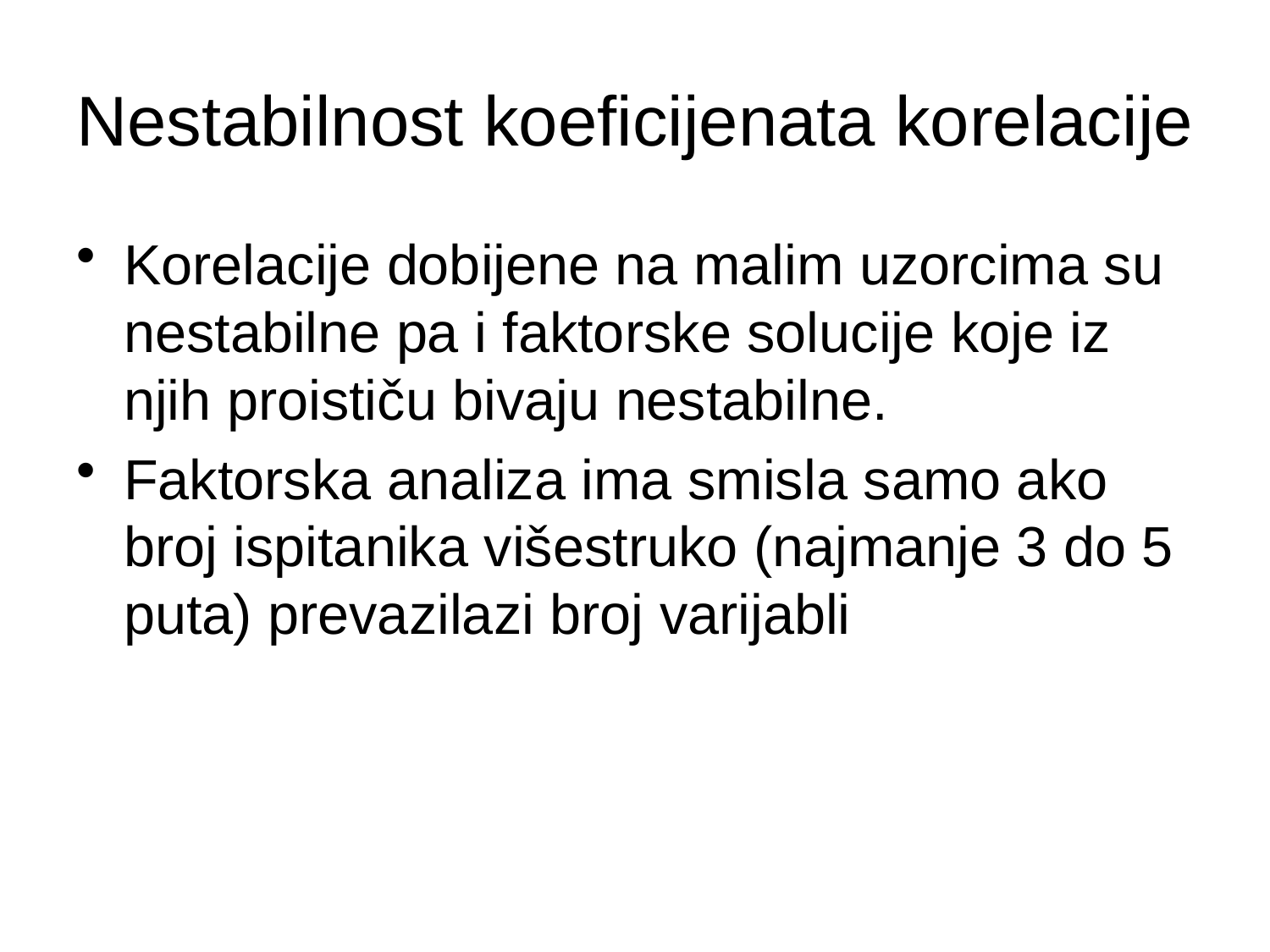

Nestabilnost koeficijenata korelacije
Korelacije dobijene na malim uzorcima su nestabilne pa i faktorske solucije koje iz njih proističu bivaju nestabilne.
Faktorska analiza ima smisla samo ako broj ispitanika višestruko (najmanje 3 do 5 puta) prevazilazi broj varijabli